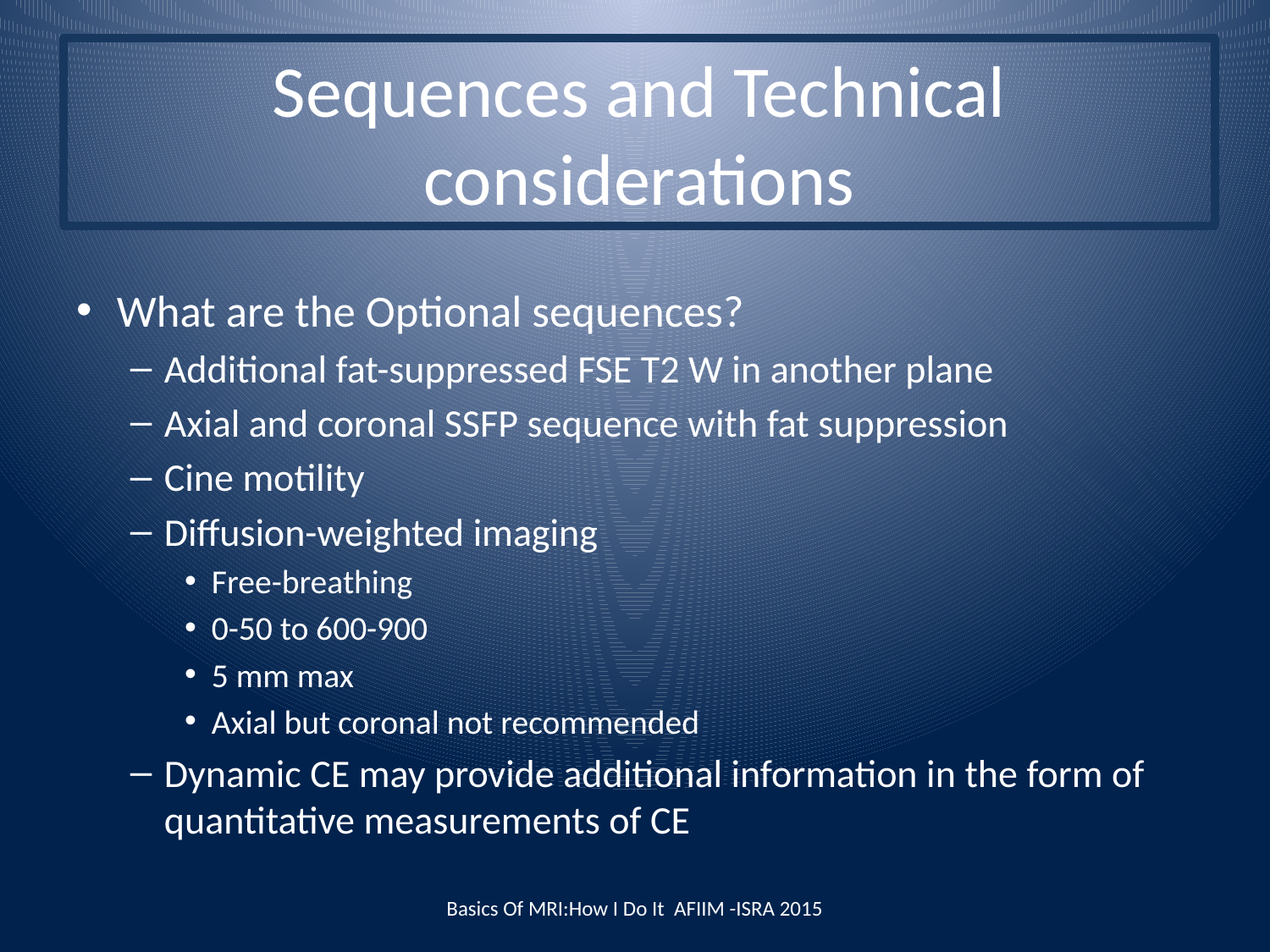

# Sequences and Technical considerations
What are the Optional sequences?
Additional fat-suppressed FSE T2 W in another plane
Axial and coronal SSFP sequence with fat suppression
Cine motility
Diffusion-weighted imaging
Free-breathing
0-50 to 600-900
5 mm max
Axial but coronal not recommended
Dynamic CE may provide additional information in the form of quantitative measurements of CE
Basics Of MRI:How I Do It  AFIIM -ISRA 2015